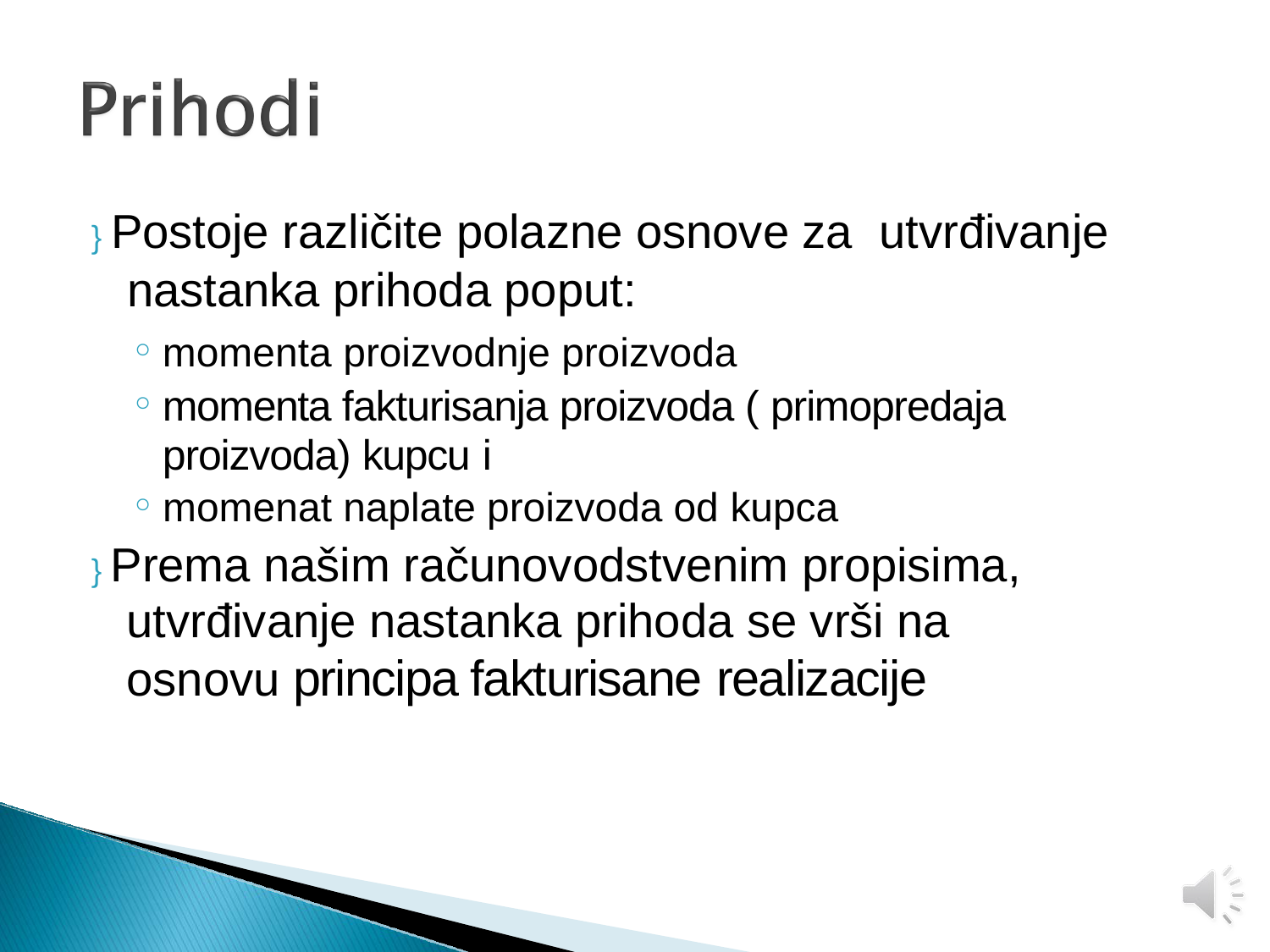

# } Postoje različite polazne osnove za  utvrđivanje nastanka prihoda poput:
momenta proizvodnje proizvoda
momenta fakturisanja proizvoda ( primopredaja  proizvoda) kupcu i
momenat naplate proizvoda od kupca
} Prema našim računovodstvenim propisima,  utvrđivanje nastanka prihoda se vrši na  osnovu principa fakturisane realizacije